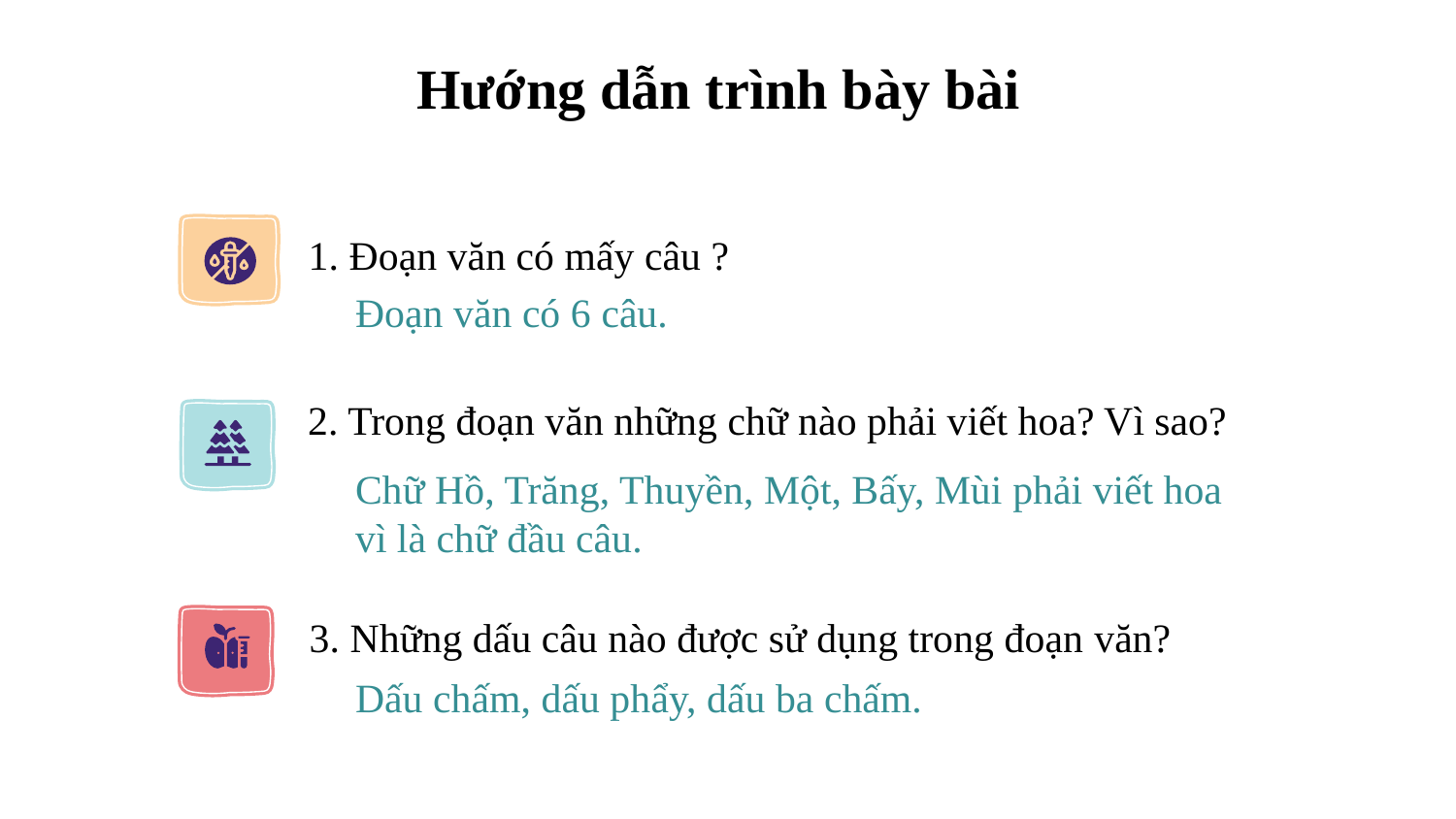

# Hướng dẫn trình bày bài
 1. Đoạn văn có mấy câu ?

Đoạn văn có 6 câu.
2. Trong đoạn văn những chữ nào phải viết hoa? Vì sao?

Chữ Hồ, Trăng, Thuyền, Một, Bấy, Mùi phải viết hoa vì là chữ đầu câu.

3. Những dấu câu nào được sử dụng trong đoạn văn?

Dấu chấm, dấu phẩy, dấu ba chấm.